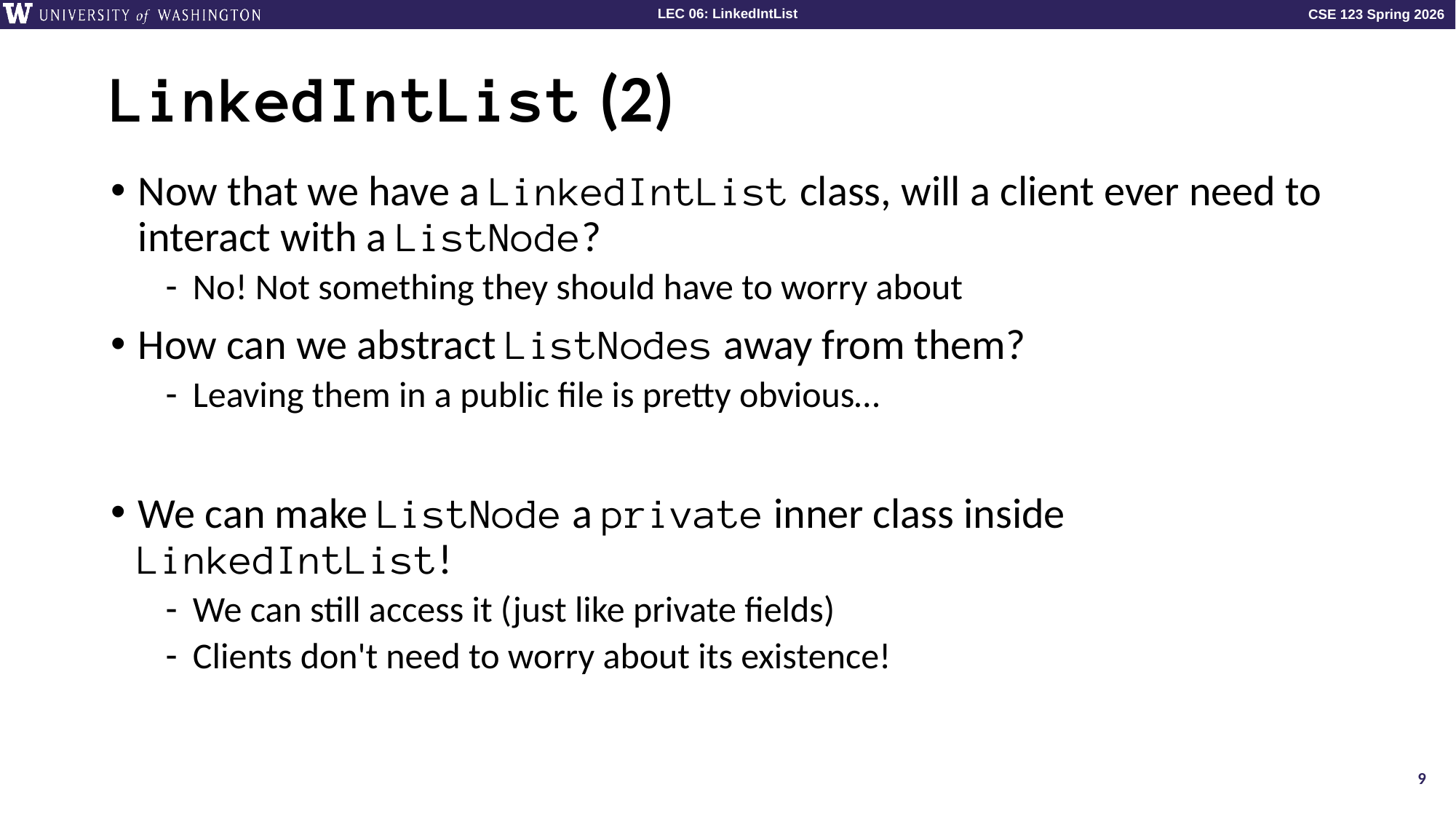

# LinkedIntList (2)
Now that we have a LinkedIntList class, will a client ever need to interact with a ListNode?
No! Not something they should have to worry about
How can we abstract ListNodes away from them?
Leaving them in a public file is pretty obvious…

We can make ListNode a private inner class inside LinkedIntList!
We can still access it (just like private fields)
Clients don't need to worry about its existence!
9